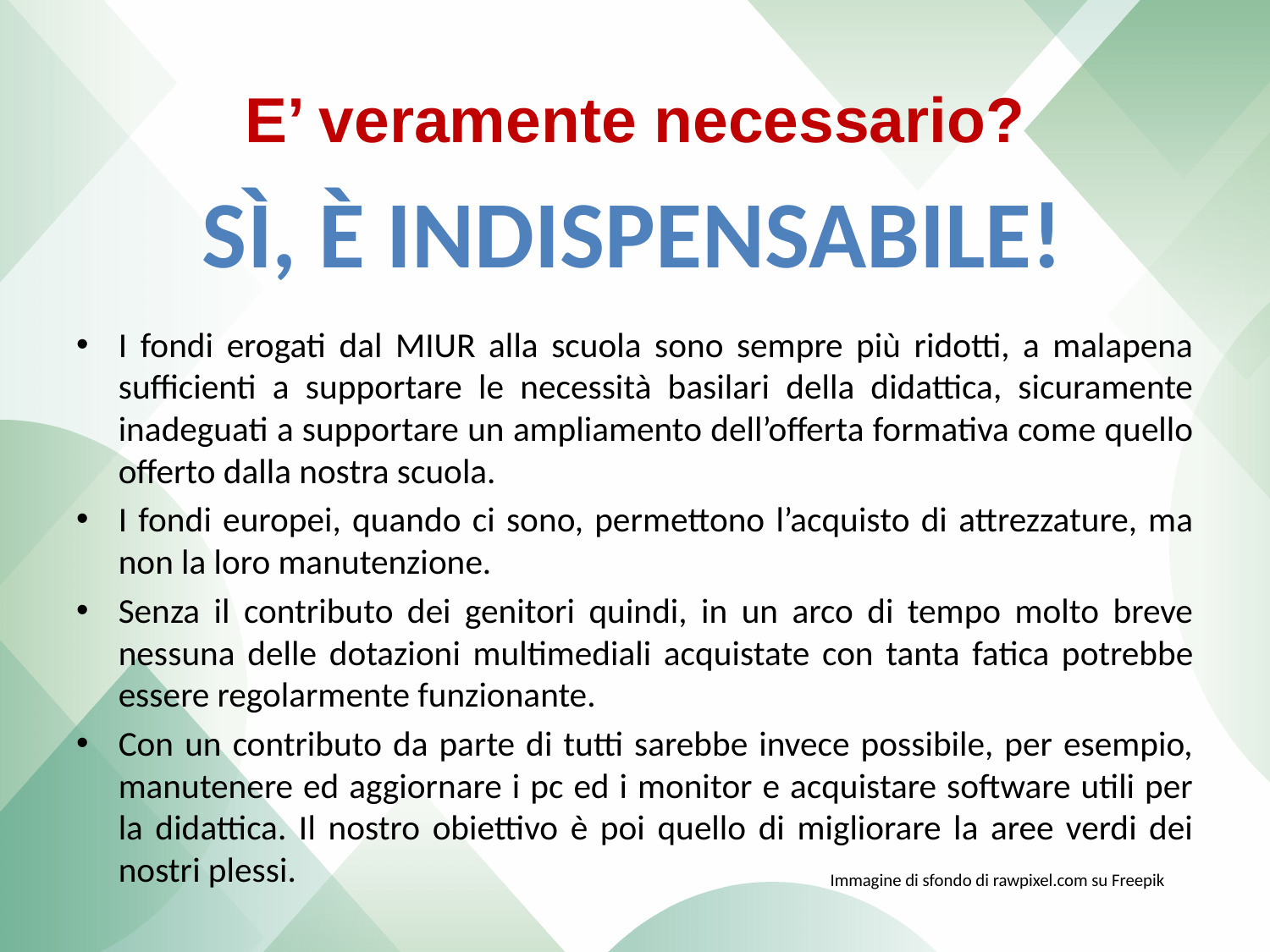

# E’ veramente necessario?
Sì, è Indispensabile!
I fondi erogati dal MIUR alla scuola sono sempre più ridotti, a malapena sufficienti a supportare le necessità basilari della didattica, sicuramente inadeguati a supportare un ampliamento dell’offerta formativa come quello offerto dalla nostra scuola.
I fondi europei, quando ci sono, permettono l’acquisto di attrezzature, ma non la loro manutenzione.
Senza il contributo dei genitori quindi, in un arco di tempo molto breve nessuna delle dotazioni multimediali acquistate con tanta fatica potrebbe essere regolarmente funzionante.
Con un contributo da parte di tutti sarebbe invece possibile, per esempio, manutenere ed aggiornare i pc ed i monitor e acquistare software utili per la didattica. Il nostro obiettivo è poi quello di migliorare la aree verdi dei nostri plessi.
Immagine di sfondo di rawpixel.com su Freepik